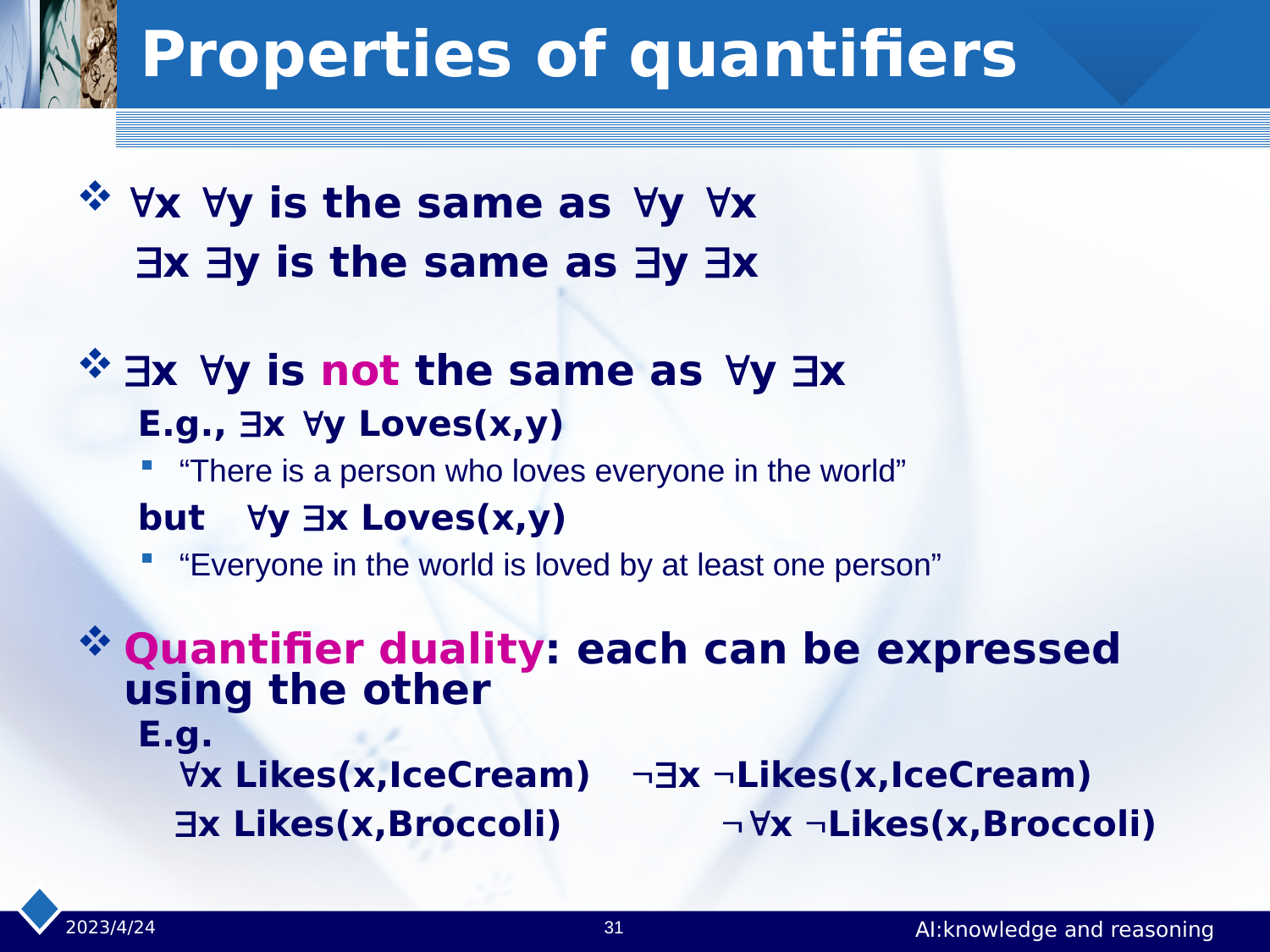

# Properties of quantifiers
∀x ∀y is the same as ∀y ∀x
    ∃x ∃y is the same as ∃y ∃x

∃x ∀y is not the same as ∀y ∃x
     E.g., ∃x ∀y Loves(x,y)
“There is a person who loves everyone in the world”
     but   ∀y ∃x Loves(x,y)
“Everyone in the world is loved by at least one person”

Quantifier duality: each can be expressed using the other
     E.g.
        ∀x Likes(x,IceCream)	¬∃x ¬Likes(x,IceCream)
        ∃x Likes(x,Broccoli)             ¬∀x ¬Likes(x,Broccoli)
2023/4/24
31
AI:knowledge and reasoning